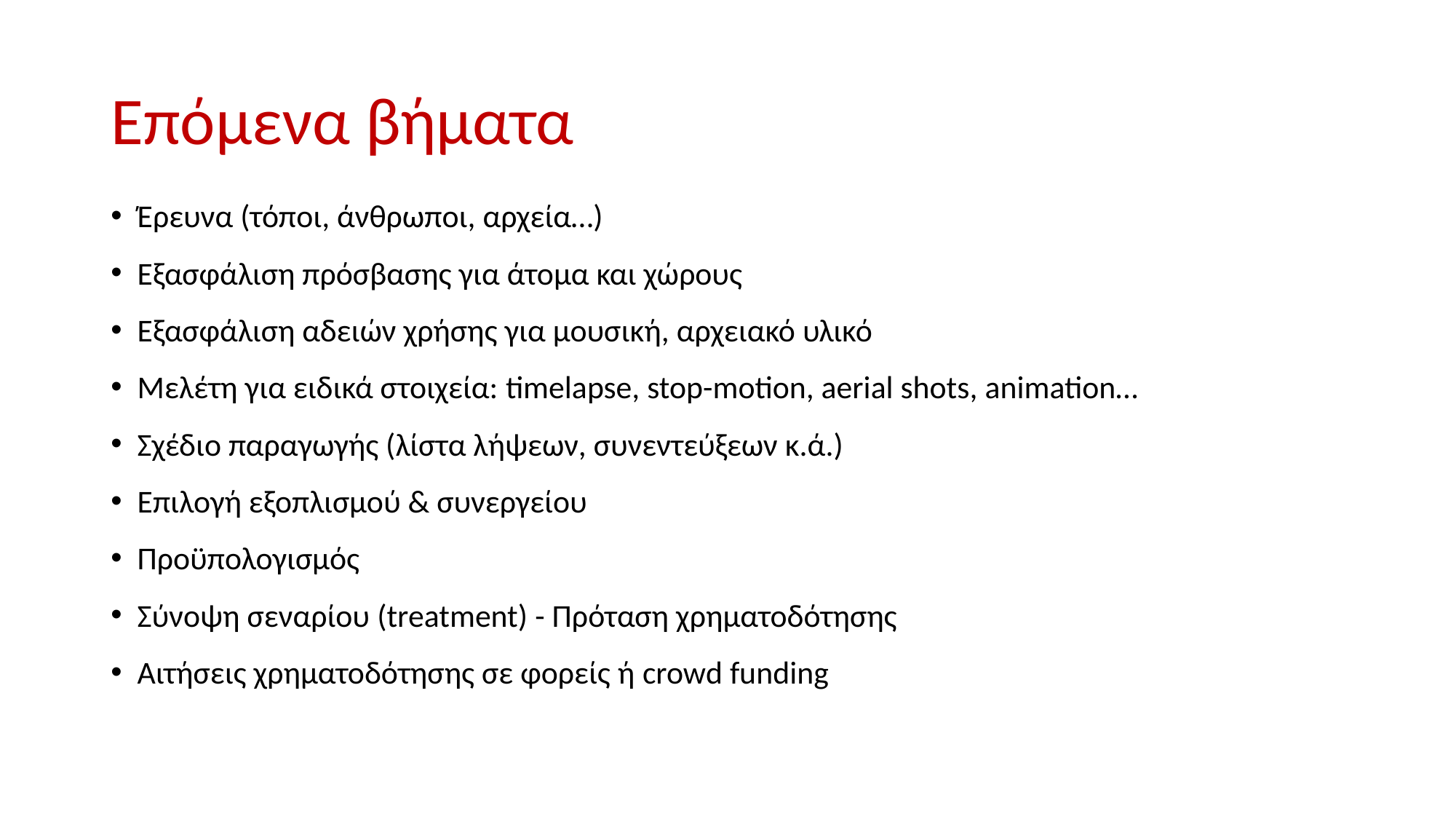

# Επόμενα βήματα
Έρευνα (τόποι, άνθρωποι, αρχεία…)
Εξασφάλιση πρόσβασης για άτομα και χώρους
Εξασφάλιση αδειών χρήσης για μουσική, αρχειακό υλικό
Μελέτη για ειδικά στοιχεία: timelapse, stop-motion, aerial shots, animation…
Σχέδιο παραγωγής (λίστα λήψεων, συνεντεύξεων κ.ά.)
Επιλογή εξοπλισμού & συνεργείου
Προϋπολογισμός
Σύνοψη σεναρίου (treatment) - Πρόταση χρηματοδότησης
Αιτήσεις χρηματοδότησης σε φορείς ή crowd funding